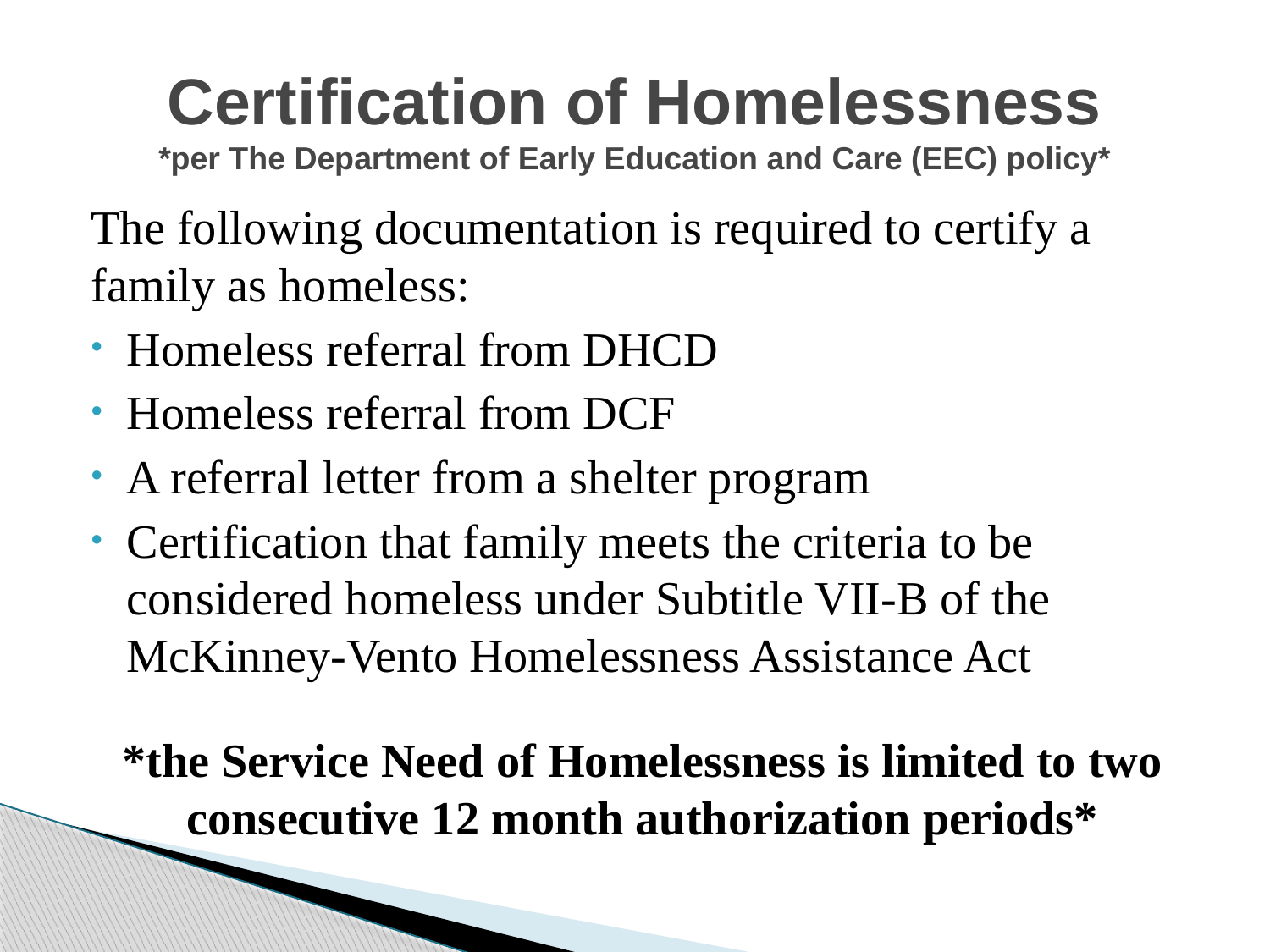

# Certification of Homelessness *per The Department of Early Education and Care (EEC) policy*
The following documentation is required to certify a family as homeless:
Homeless referral from DHCD
Homeless referral from DCF
A referral letter from a shelter program
Certification that family meets the criteria to be considered homeless under Subtitle VII-B of the McKinney-Vento Homelessness Assistance Act

*the Service Need of Homelessness is limited to two consecutive 12 month authorization periods*